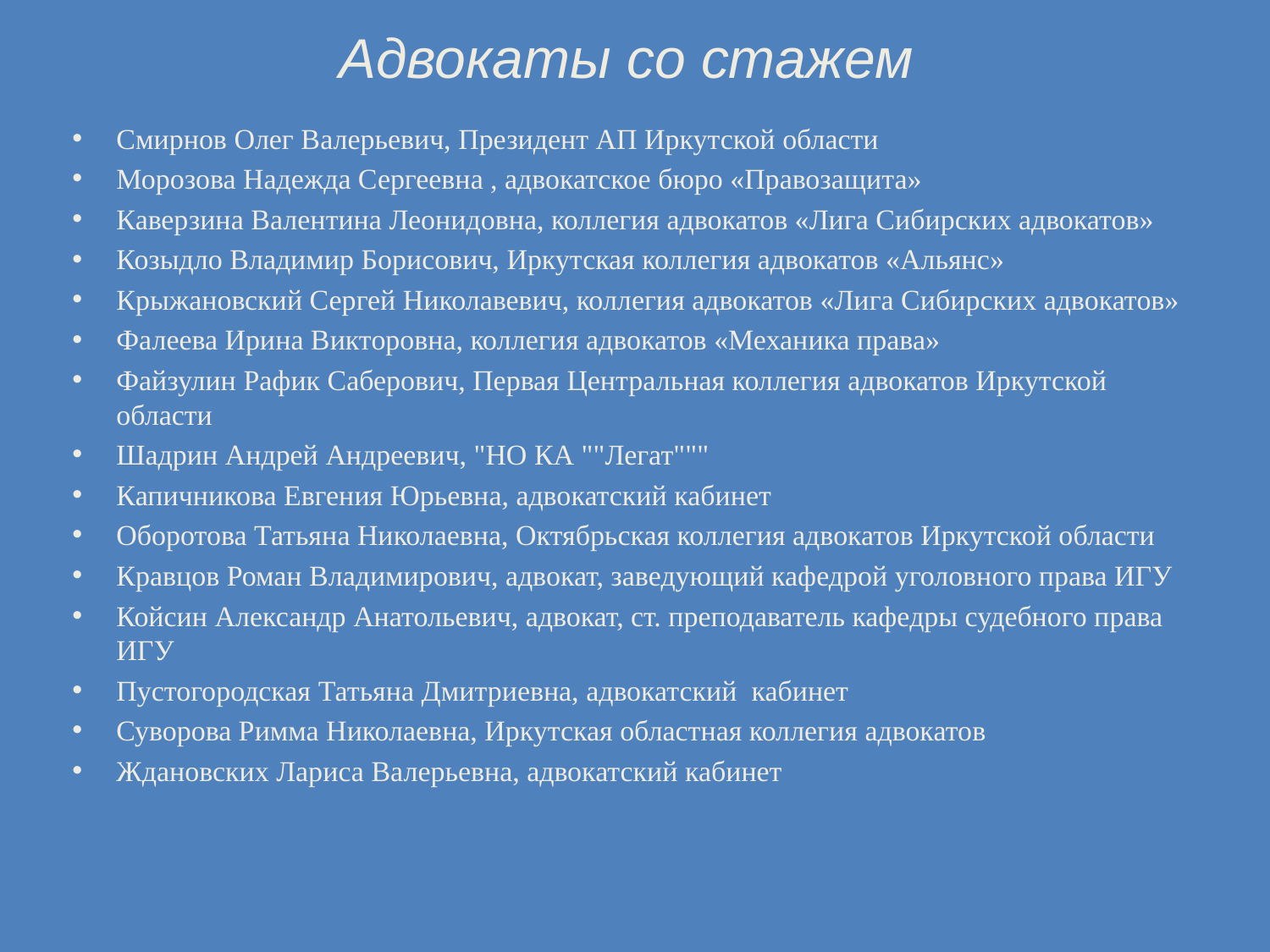

# Адвокаты со стажем

Смирнов Олег Валерьевич, Президент АП Иркутской области
Морозова Надежда Сергеевна , адвокатское бюро «Правозащита»
Каверзина Валентина Леонидовна, коллегия адвокатов «Лига Сибирских адвокатов»
Козыдло Владимир Борисович, Иркутская коллегия адвокатов «Альянс»
Крыжановский Сергей Николавевич, коллегия адвокатов «Лига Сибирских адвокатов»
Фалеева Ирина Викторовна, коллегия адвокатов «Механика права»
Файзулин Рафик Саберович, Первая Центральная коллегия адвокатов Иркутской области
Шадрин Андрей Андреевич, "НО КА ""Легат"""
Капичникова Евгения Юрьевна, адвокатский кабинет
Оборотова Татьяна Николаевна, Октябрьская коллегия адвокатов Иркутской области
Кравцов Роман Владимирович, адвокат, заведующий кафедрой уголовного права ИГУ
Койсин Александр Анатольевич, адвокат, ст. преподаватель кафедры судебного права ИГУ
Пустогородская Татьяна Дмитриевна, адвокатский  кабинет
Суворова Римма Николаевна, Иркутская областная коллегия адвокатов
Ждановских Лариса Валерьевна, адвокатский кабинет